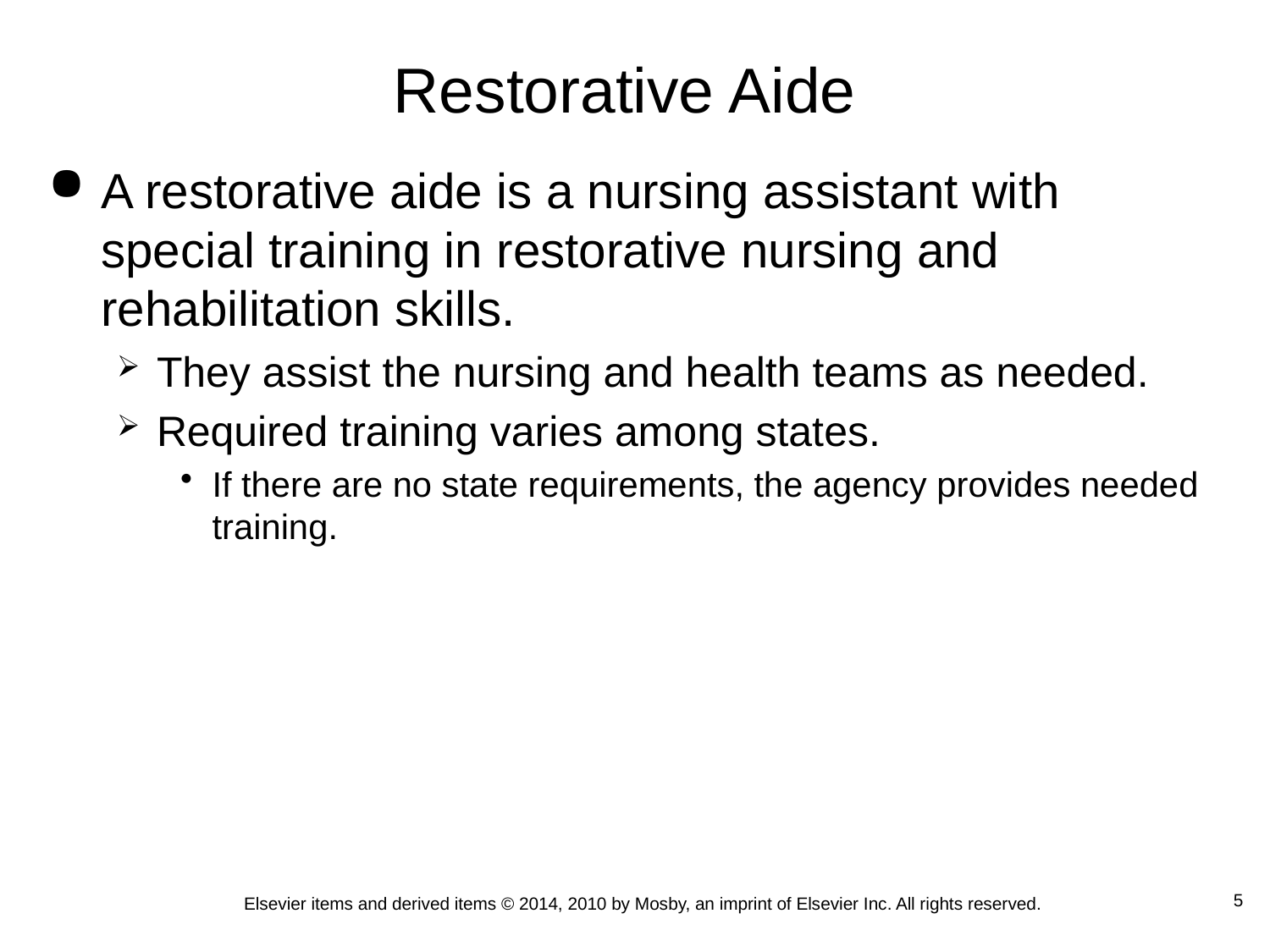

Restorative Aide
A restorative aide is a nursing assistant with special training in restorative nursing and rehabilitation skills.
They assist the nursing and health teams as needed.
Required training varies among states.
If there are no state requirements, the agency provides needed training.
 5